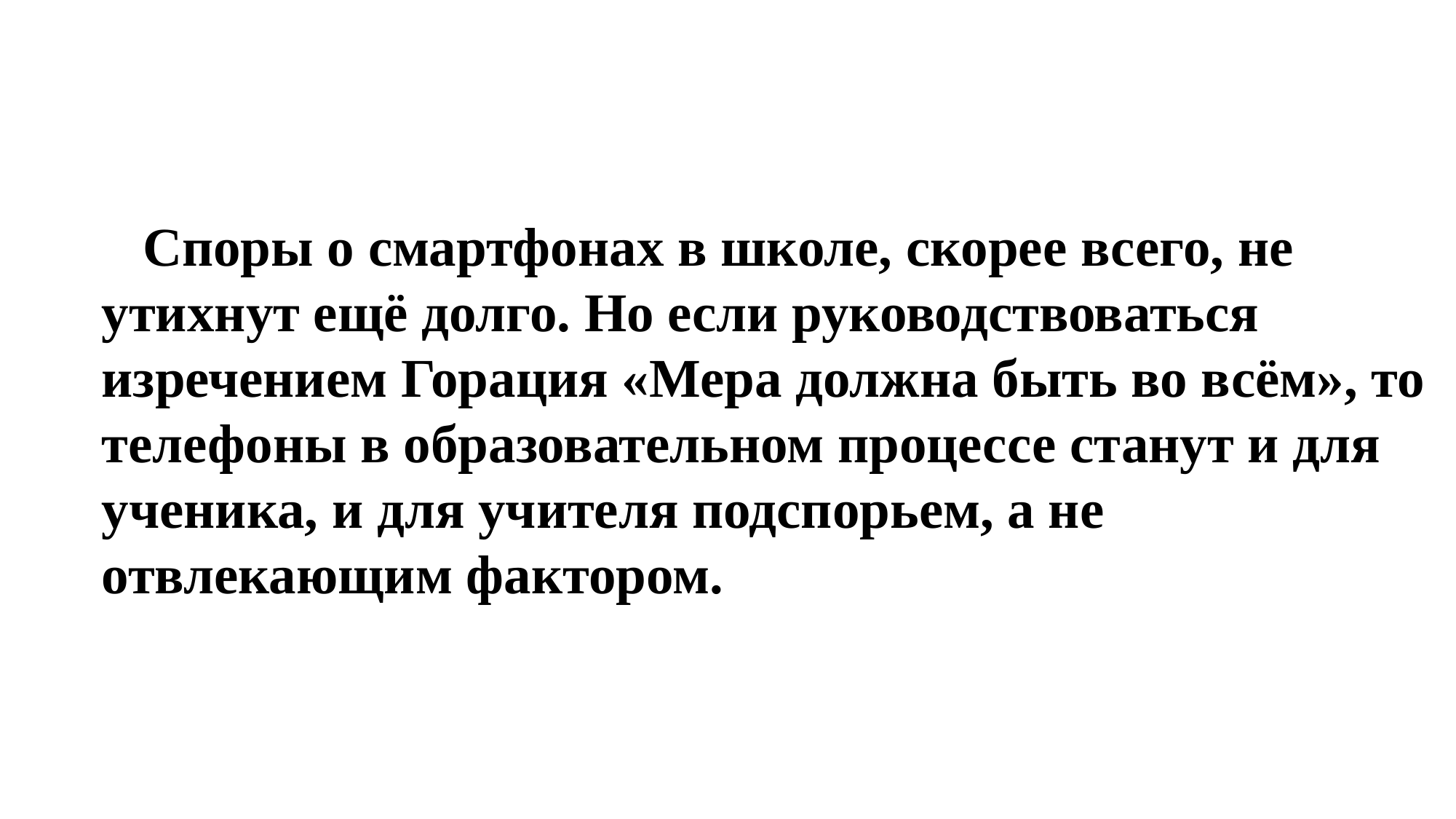

Споры о смартфонах в школе, скорее всего, не утихнут ещё долго. Но если руководствоваться изречением Горация «Мера должна быть во всём», то телефоны в образовательном процессе станут и для ученика, и для учителя подспорьем, а не отвлекающим фактором.